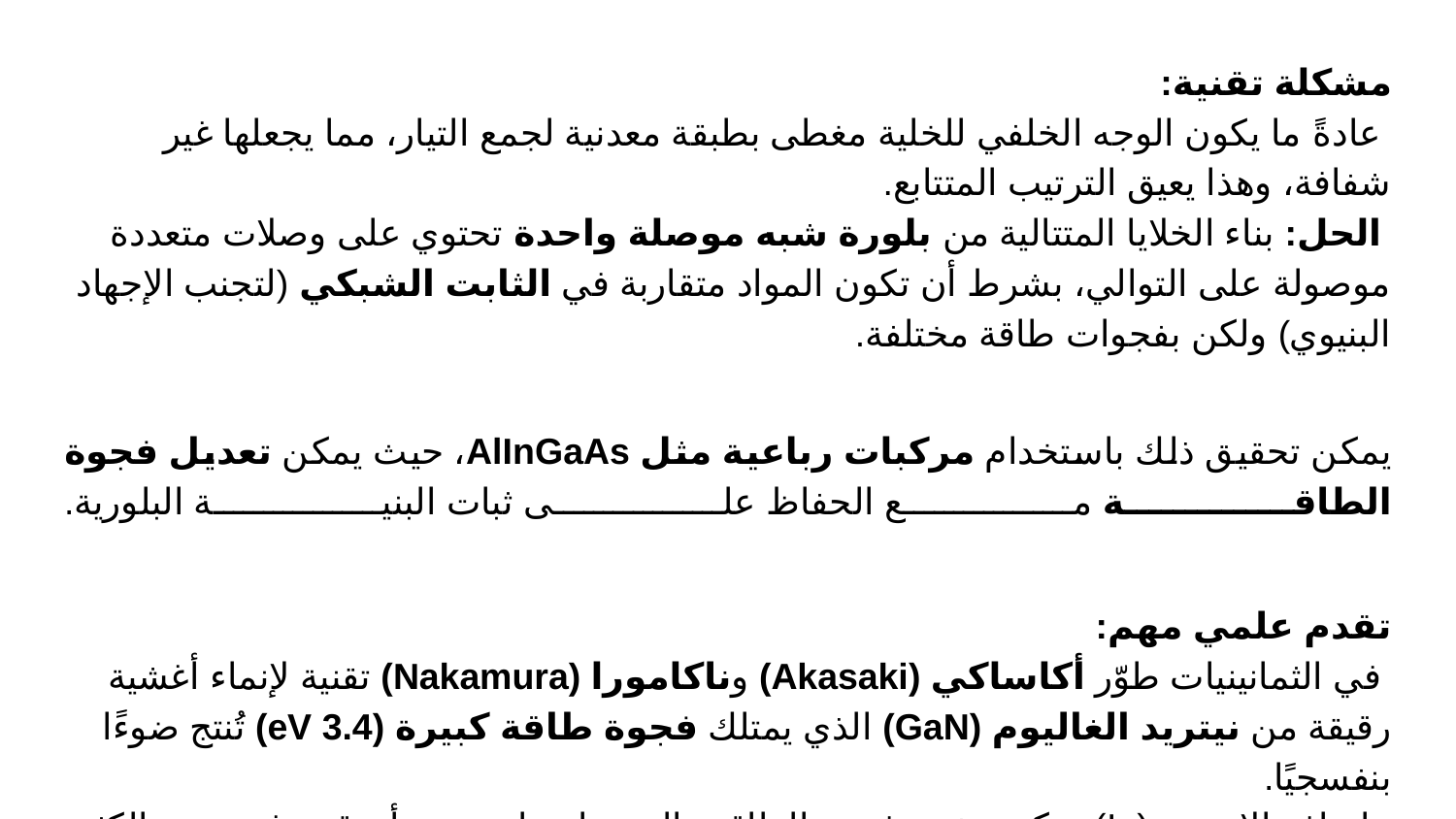

مشكلة تقنية:
 عادةً ما يكون الوجه الخلفي للخلية مغطى بطبقة معدنية لجمع التيار، مما يجعلها غير شفافة، وهذا يعيق الترتيب المتتابع.
 الحل: بناء الخلايا المتتالية من بلورة شبه موصلة واحدة تحتوي على وصلات متعددة موصولة على التوالي، بشرط أن تكون المواد متقاربة في الثابت الشبكي (لتجنب الإجهاد البنيوي) ولكن بفجوات طاقة مختلفة.
يمكن تحقيق ذلك باستخدام مركبات رباعية مثل AlInGaAs، حيث يمكن تعديل فجوة الطاقة مع الحفاظ على ثبات البنية البلورية.
تقدم علمي مهم:
 في الثمانينيات طوّر أكاساكي (Akasaki) وناكامورا (Nakamura) تقنية لإنماء أغشية رقيقة من نيتريد الغاليوم (GaN) الذي يمتلك فجوة طاقة كبيرة (3.4 eV) تُنتج ضوءًا بنفسجيًا.
 بإضافة الإنديوم (In) يمكن خفض فجوة الطاقة والحصول على ضوء أزرق، رغم وجود الكثير من العيوب البنيوية.